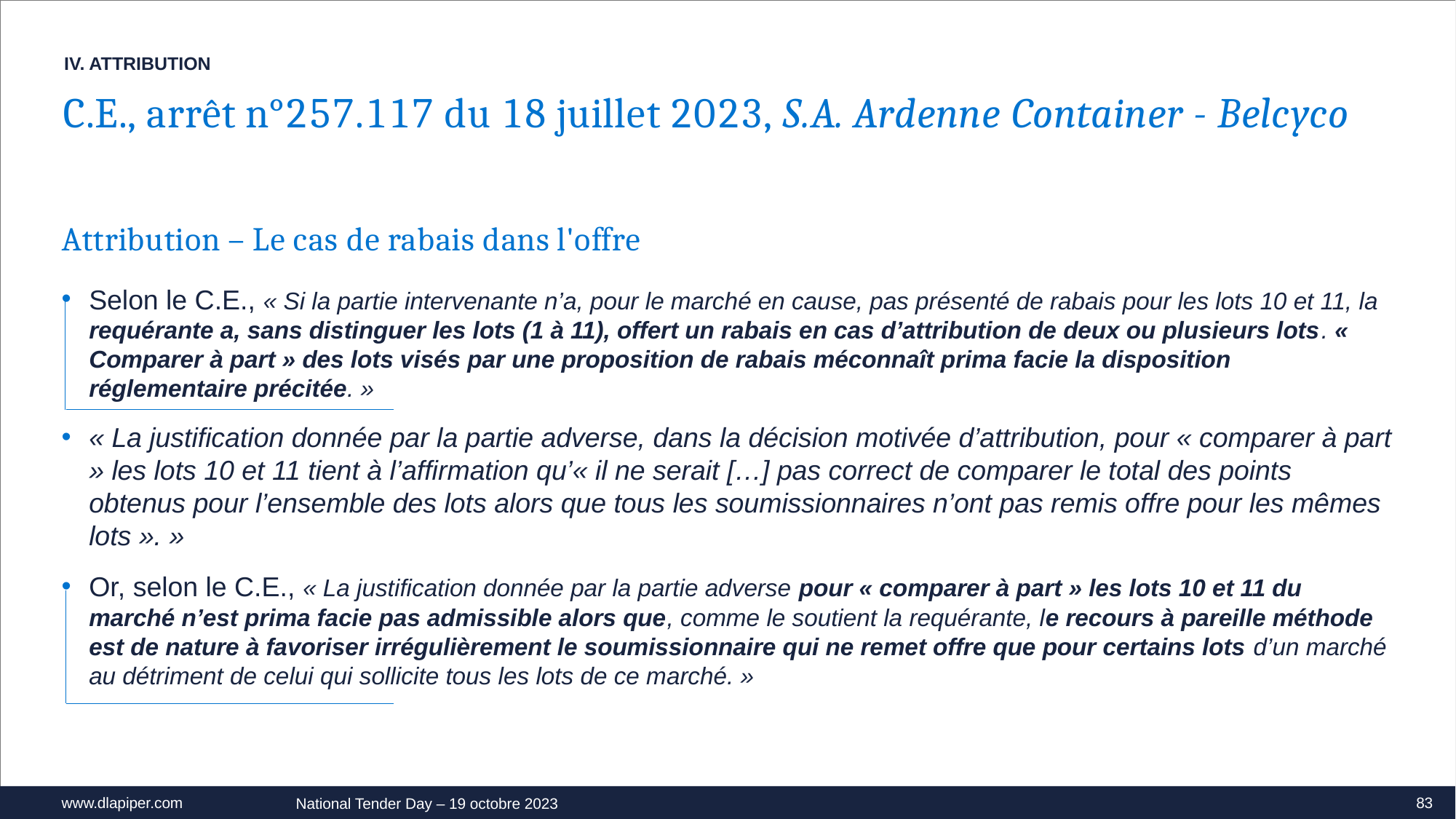

IV. ATTRIBUTION
C.E., arrêt n°257.117 du 18 juillet 2023, S.A. Ardenne Container - Belcyco
Attribution – Le cas de rabais dans l'offre
Selon le C.E., « Si la partie intervenante n’a, pour le marché en cause, pas présenté de rabais pour les lots 10 et 11, la requérante a, sans distinguer les lots (1 à 11), offert un rabais en cas d’attribution de deux ou plusieurs lots. « Comparer à part » des lots visés par une proposition de rabais méconnaît prima facie la disposition réglementaire précitée. »
« La justification donnée par la partie adverse, dans la décision motivée d’attribution, pour « comparer à part » les lots 10 et 11 tient à l’affirmation qu’« il ne serait […] pas correct de comparer le total des points obtenus pour l’ensemble des lots alors que tous les soumissionnaires n’ont pas remis offre pour les mêmes lots ». »
Or, selon le C.E., « La justification donnée par la partie adverse pour « comparer à part » les lots 10 et 11 du marché n’est prima facie pas admissible alors que, comme le soutient la requérante, le recours à pareille méthode est de nature à favoriser irrégulièrement le soumissionnaire qui ne remet offre que pour certains lots d’un marché au détriment de celui qui sollicite tous les lots de ce marché. »

83
National Tender Day – 19 octobre 2023